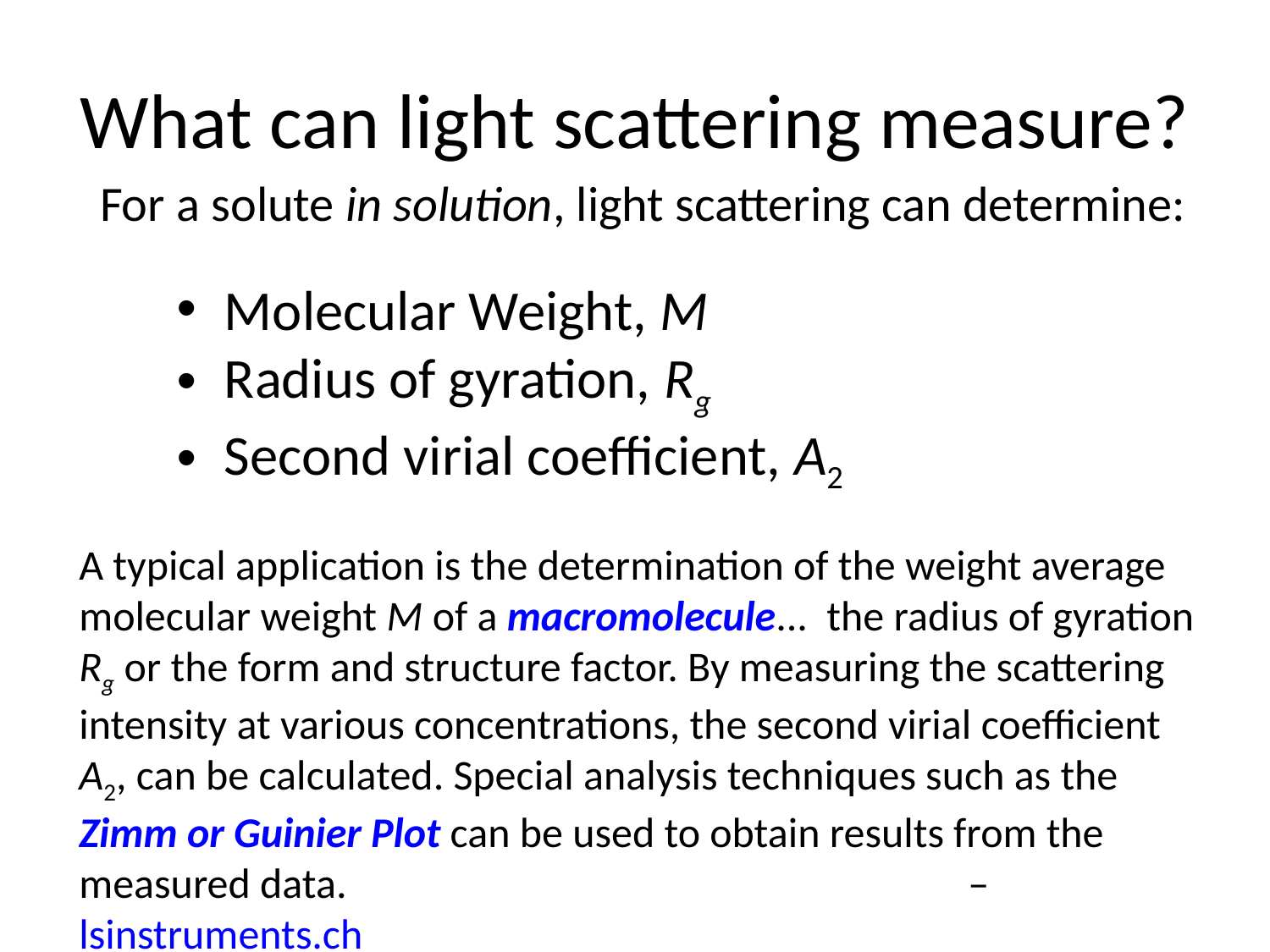

# What can light scattering measure?
For a solute in solution, light scattering can determine:
Molecular Weight, M
Radius of gyration, Rg
Second virial coefficient, A2
A typical application is the determination of the weight average molecular weight M of a macromolecule...  the radius of gyration Rg or the form and structure factor. By measuring the scattering intensity at various concentrations, the second virial coefficient A2, can be calculated. Special analysis techniques such as the Zimm or Guinier Plot can be used to obtain results from the measured data. 					– lsinstruments.ch